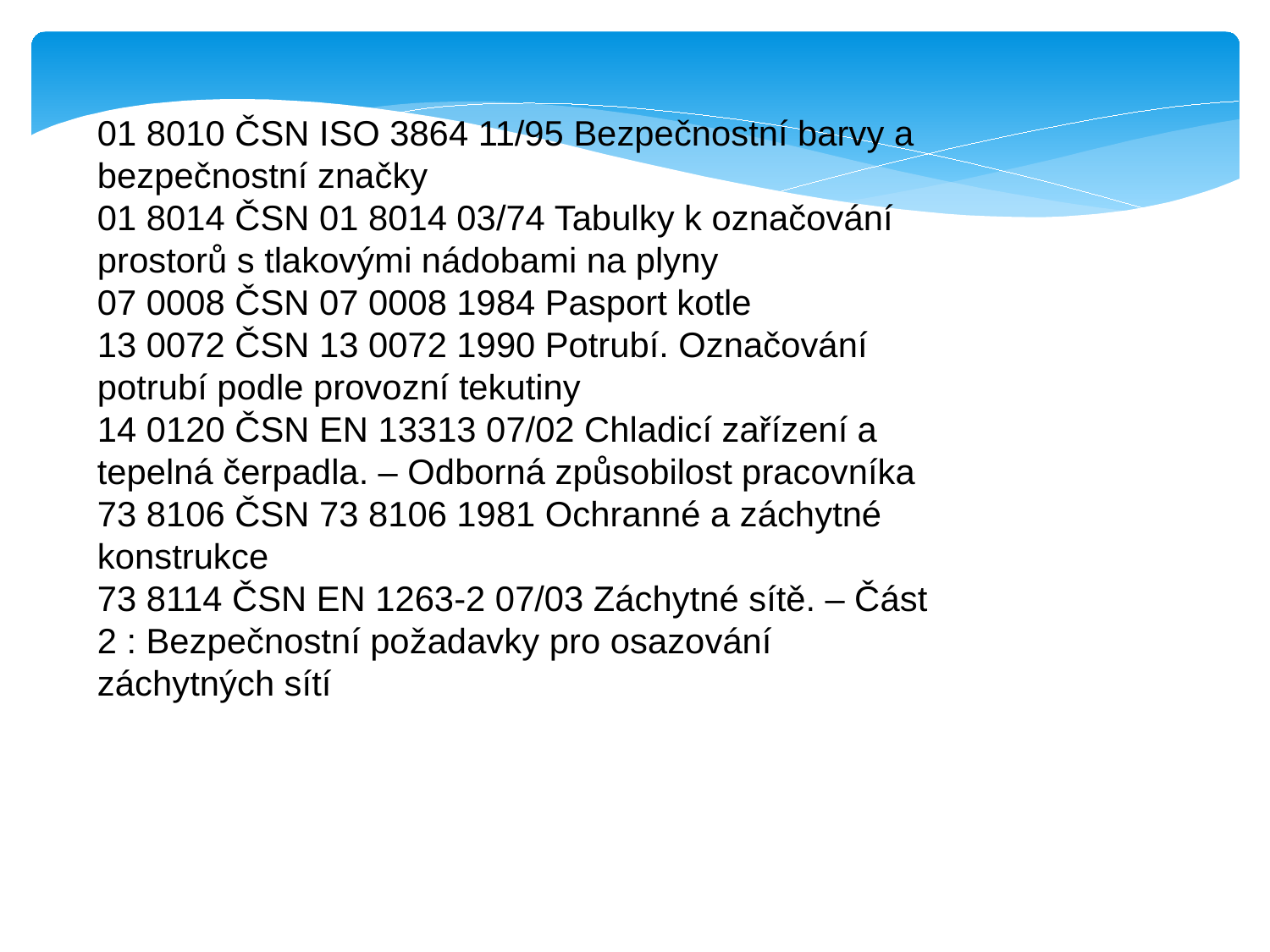

01 8010 ČSN ISO 3864 11/95 Bezpečnostní barvy a bezpečnostní značky
01 8014 ČSN 01 8014 03/74 Tabulky k označování prostorů s tlakovými nádobami na plyny
07 0008 ČSN 07 0008 1984 Pasport kotle
13 0072 ČSN 13 0072 1990 Potrubí. Označování potrubí podle provozní tekutiny
14 0120 ČSN EN 13313 07/02 Chladicí zařízení a tepelná čerpadla. – Odborná způsobilost pracovníka
73 8106 ČSN 73 8106 1981 Ochranné a záchytné konstrukce
73 8114 ČSN EN 1263-2 07/03 Záchytné sítě. – Část 2 : Bezpečnostní požadavky pro osazování záchytných sítí